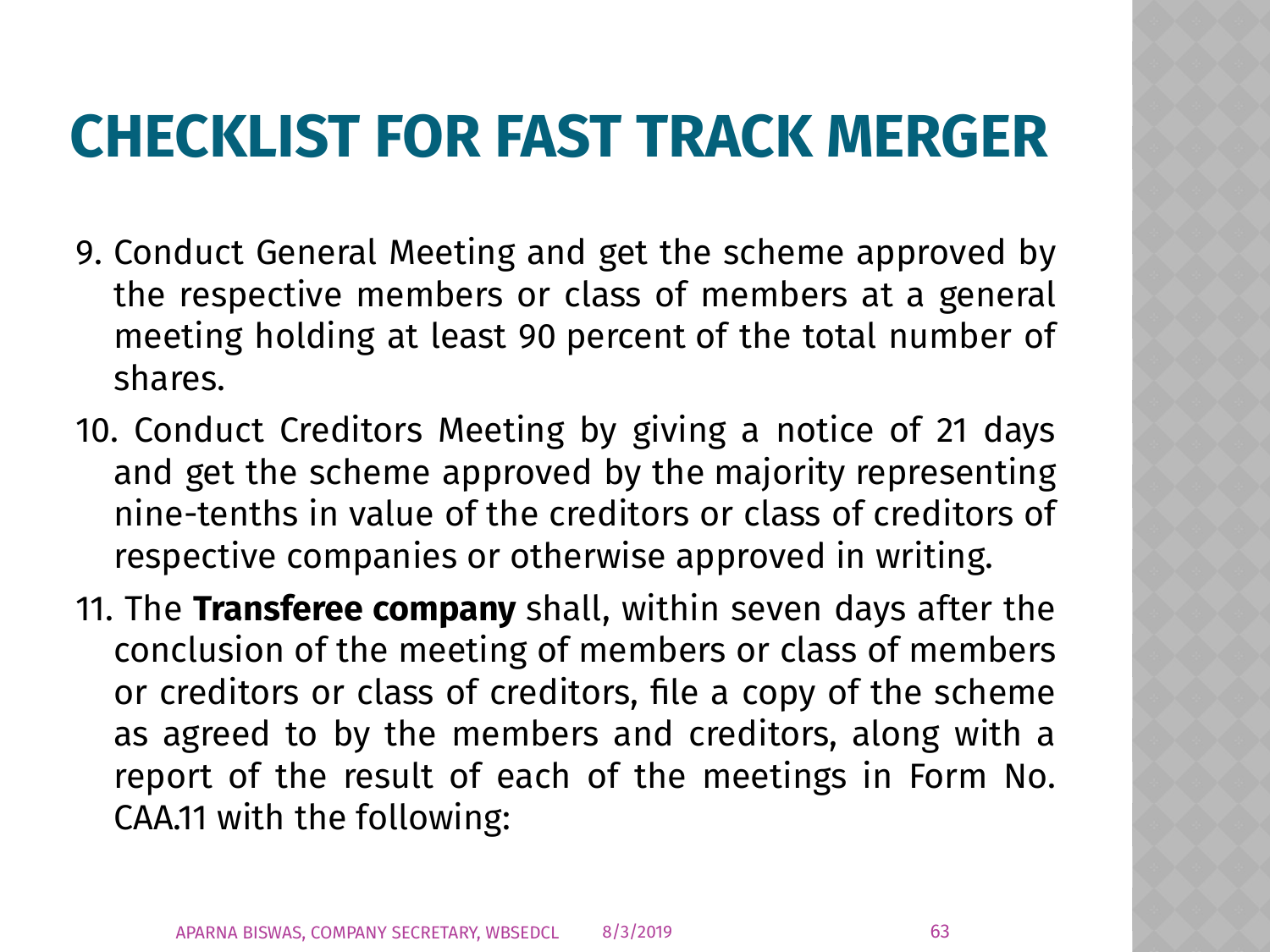

# CHECKLIST FOR FAST TRACK MERGER
9.	Conduct General Meeting and get the scheme approved by the respective members or class of members at a general meeting holding at least 90 percent of the total number of shares.
10. Conduct Creditors Meeting by giving a notice of 21 days and get the scheme approved by the majority representing nine-tenths in value of the creditors or class of creditors of respective companies or otherwise approved in writing.
11. The Transferee company shall, within seven days after the conclusion of the meeting of members or class of members or creditors or class of creditors, file a copy of the scheme as agreed to by the members and creditors, along with a report of the result of each of the meetings in Form No. CAA.11 with the following:

63
APARNA BISWAS, COMPANY SECRETARY, WBSEDCL
8/3/2019